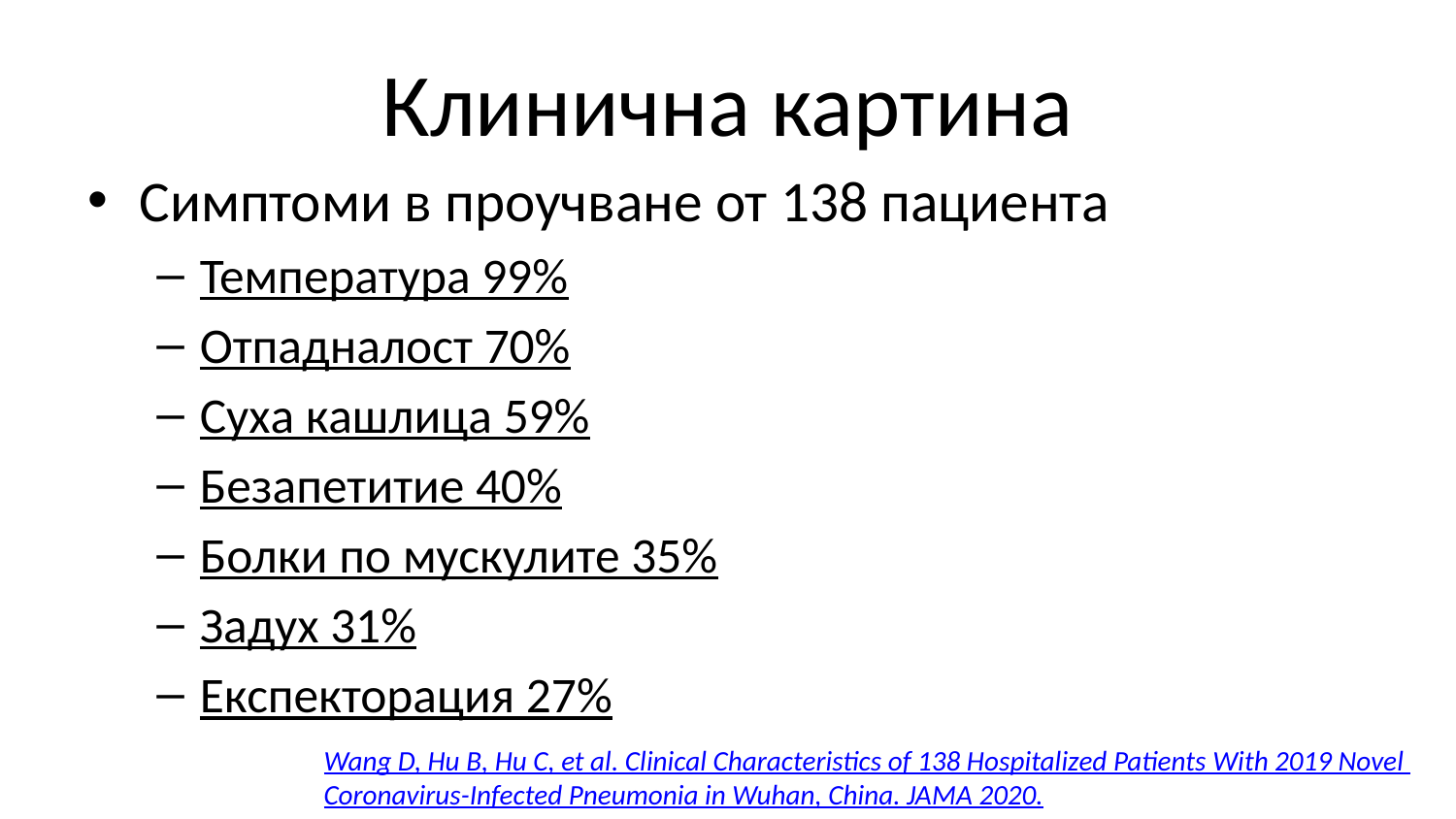

# Клинична картина
Симптоми в проучване от 138 пациента
Температура 99%
Отпадналост 70%
Суха кашлица 59%
Безапетитие 40%
Болки по мускулите 35%
Задух 31%
Експекторация 27%

Wang D, Hu B, Hu C, et al. Clinical Characteristics of 138 Hospitalized Patients With 2019 Novel Coronavirus-Infected Pneumonia in Wuhan, China. JAMA 2020.